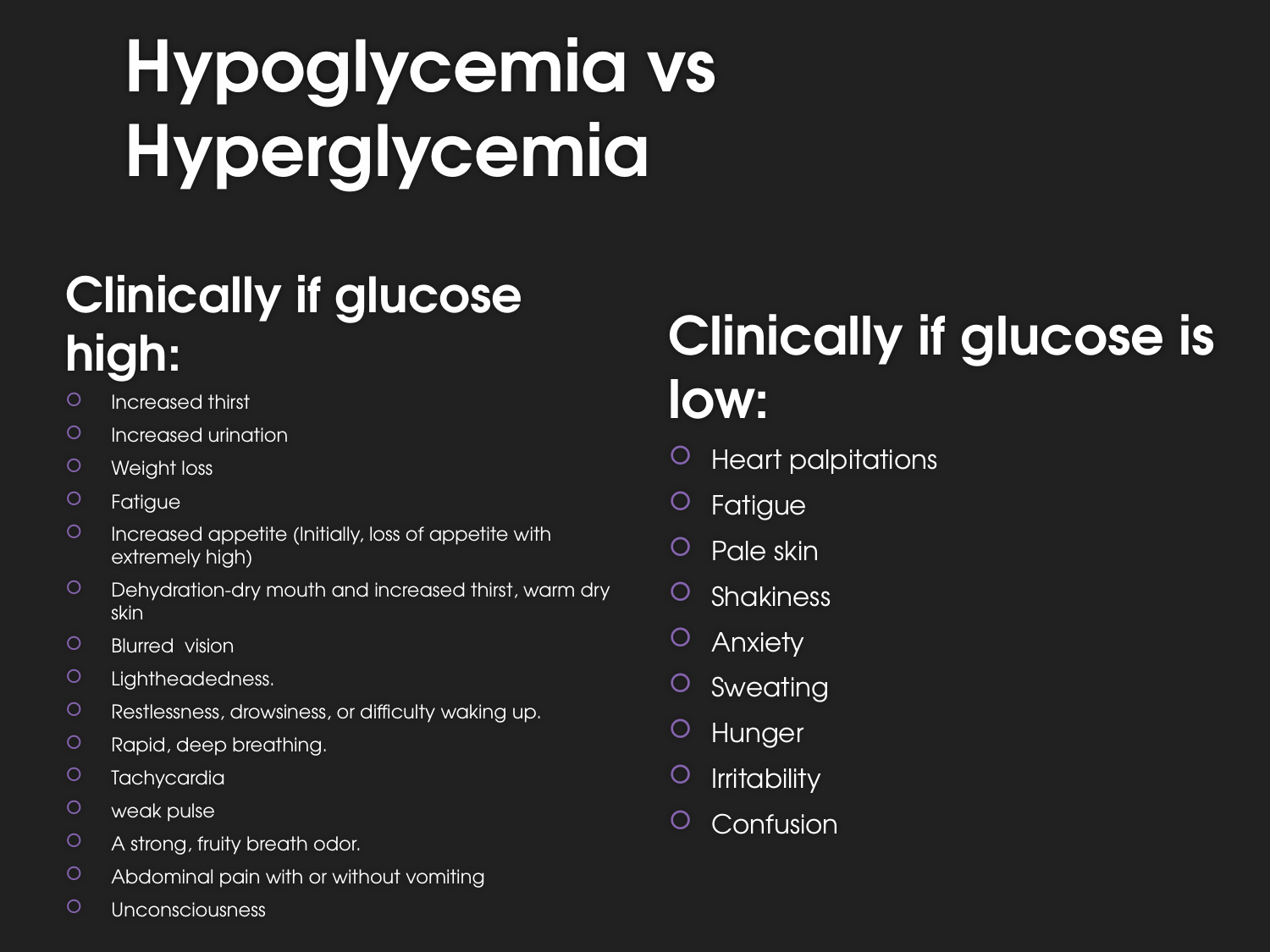

# Hypoglycemia vs Hyperglycemia
Clinically if glucose high:
Increased thirst
Increased urination
Weight loss
Fatigue
Increased appetite (Initially, loss of appetite with extremely high)
Dehydration-dry mouth and increased thirst, warm dry skin
Blurred  vision
Lightheadedness.
Restlessness, drowsiness, or difficulty waking up.
Rapid, deep breathing.
Tachycardia
weak pulse
A strong, fruity breath odor.
Abdominal pain with or without vomiting
Unconsciousness
Clinically if glucose is low:
Heart palpitations
Fatigue
Pale skin
Shakiness
Anxiety
Sweating
Hunger
Irritability
Confusion